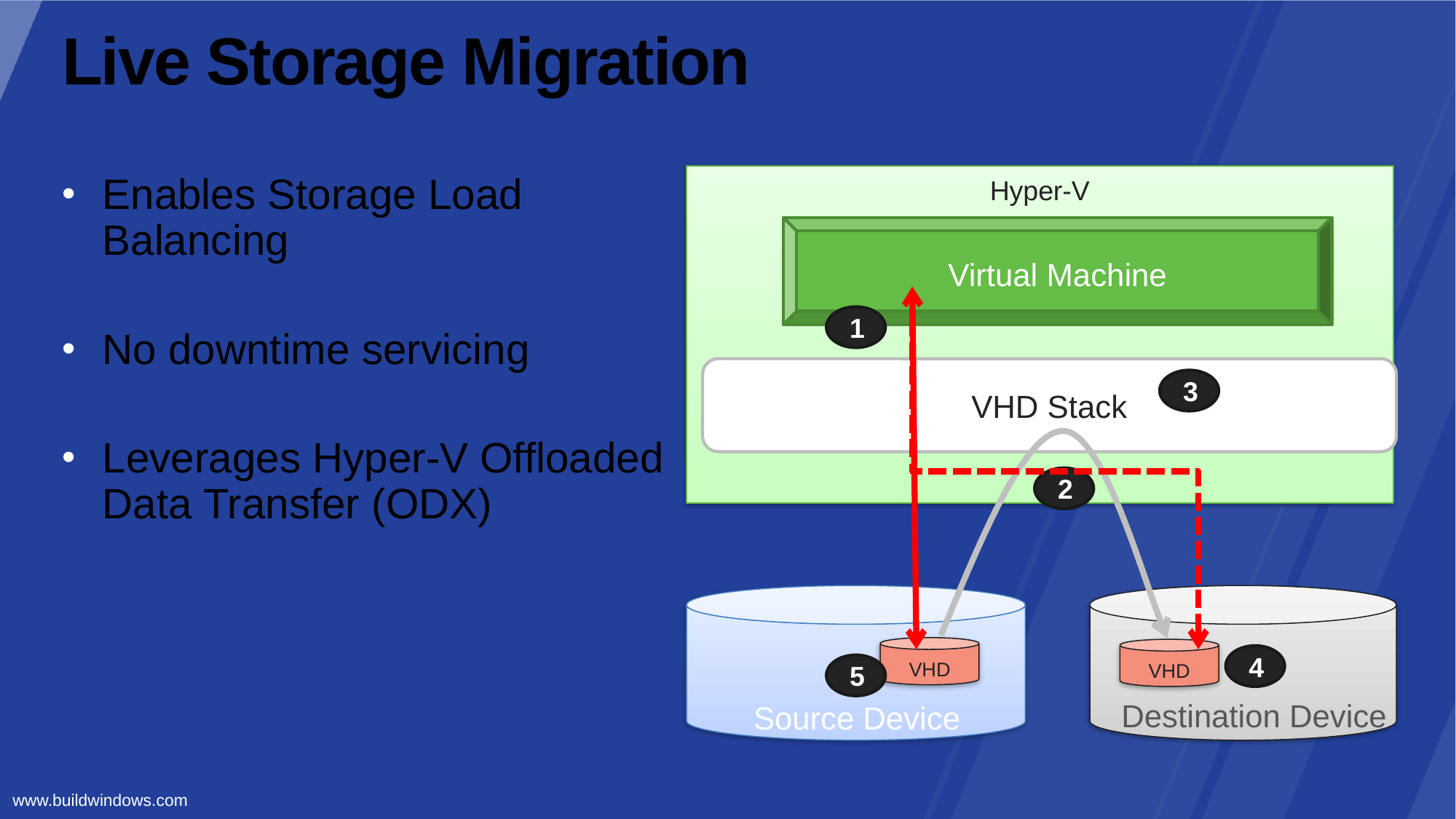

# Live Storage Migration
Hyper-V
Enables Storage Load Balancing

No downtime servicing

Leverages Hyper-V Offloaded Data Transfer (ODX)

Virtual Machine

1
VHD Stack
3

2

VHD
VHD
4
5
Destination Device
Source Device